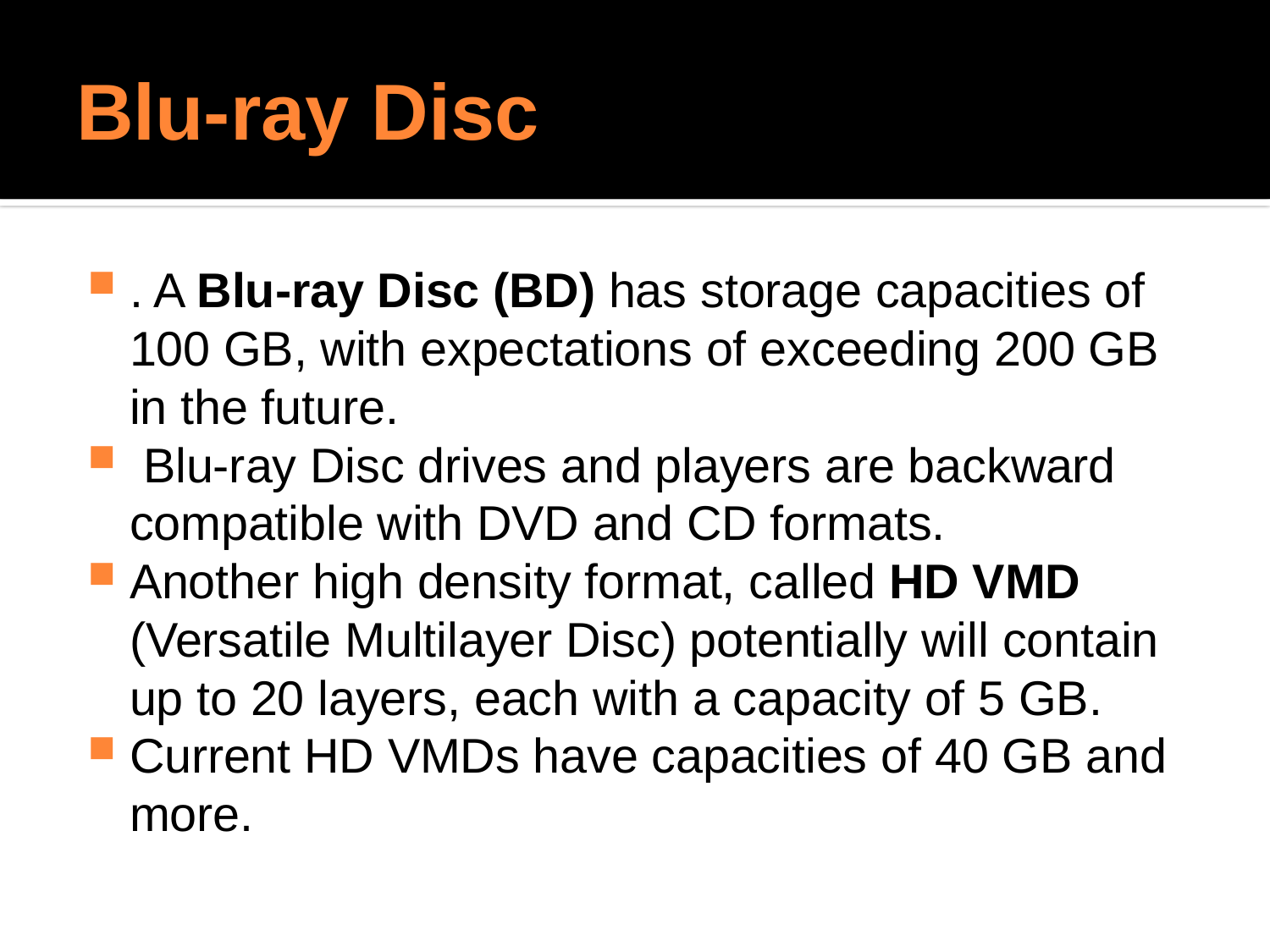

# Blu-ray Disc
. A Blu-ray Disc (BD) has storage capacities of 100 GB, with expectations of exceeding 200 GB in the future.
 Blu-ray Disc drives and players are backward compatible with DVD and CD formats.
Another high density format, called HD VMD (Versatile Multilayer Disc) potentially will contain up to 20 layers, each with a capacity of 5 GB.
Current HD VMDs have capacities of 40 GB and more.